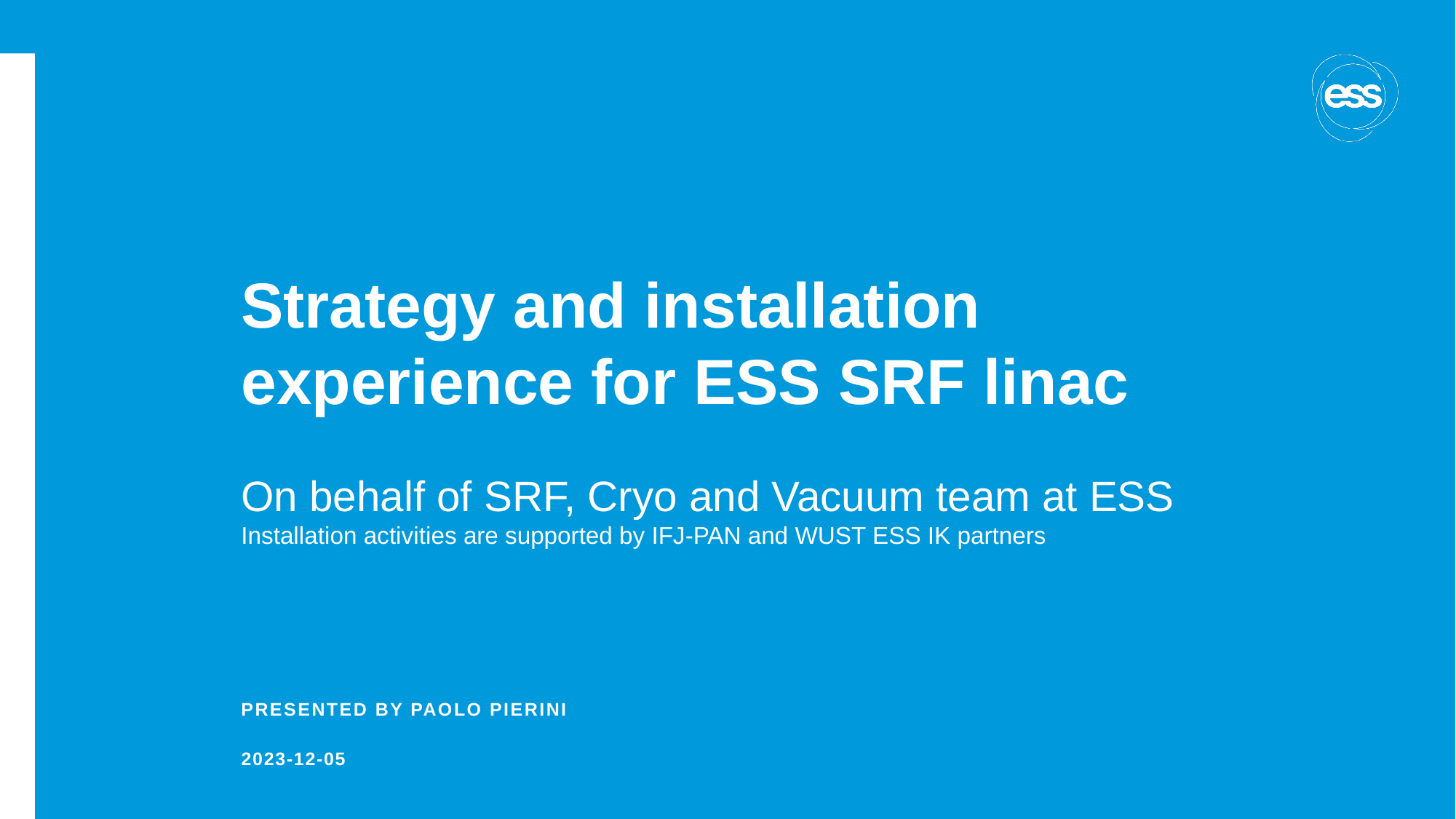

# Strategy and installation experience for ESS SRF linac
On behalf of SRF, Cryo and Vacuum team at ESS
Installation activities are supported by IFJ-PAN and WUST ESS IK partners
PRESENTED BY Paolo PIERINI
2023-12-05